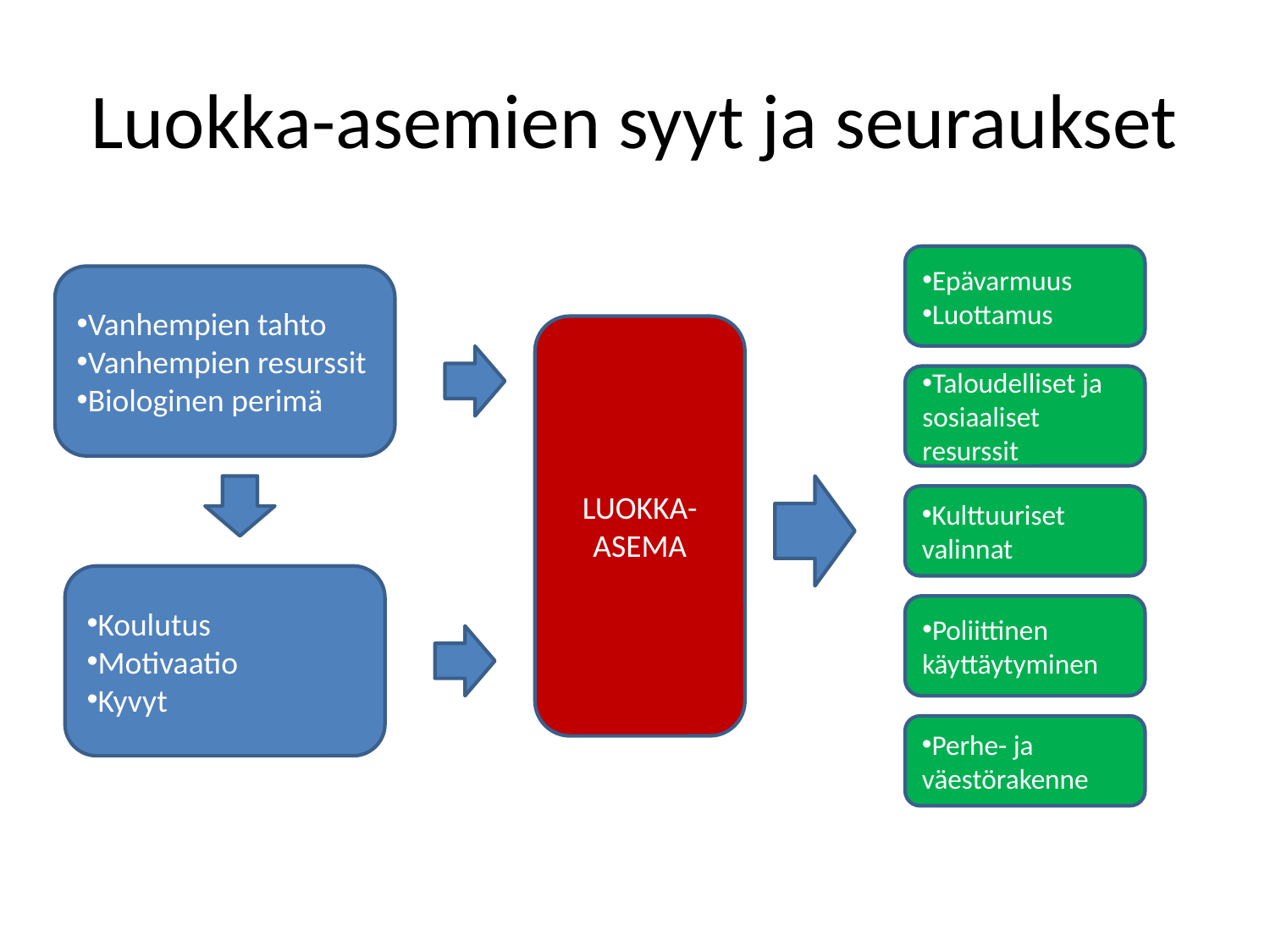

# Luokka-asemien syyt ja seuraukset
Epävarmuus
Luottamus
Vanhempien tahto
Vanhempien resurssit
Biologinen perimä
LUOKKA-ASEMA

Taloudelliset ja sosiaaliset resurssit

Kulttuuriset valinnat
Koulutus
Motivaatio
Kyvyt
Poliittinen käyttäytyminen

Perhe- ja väestörakenne